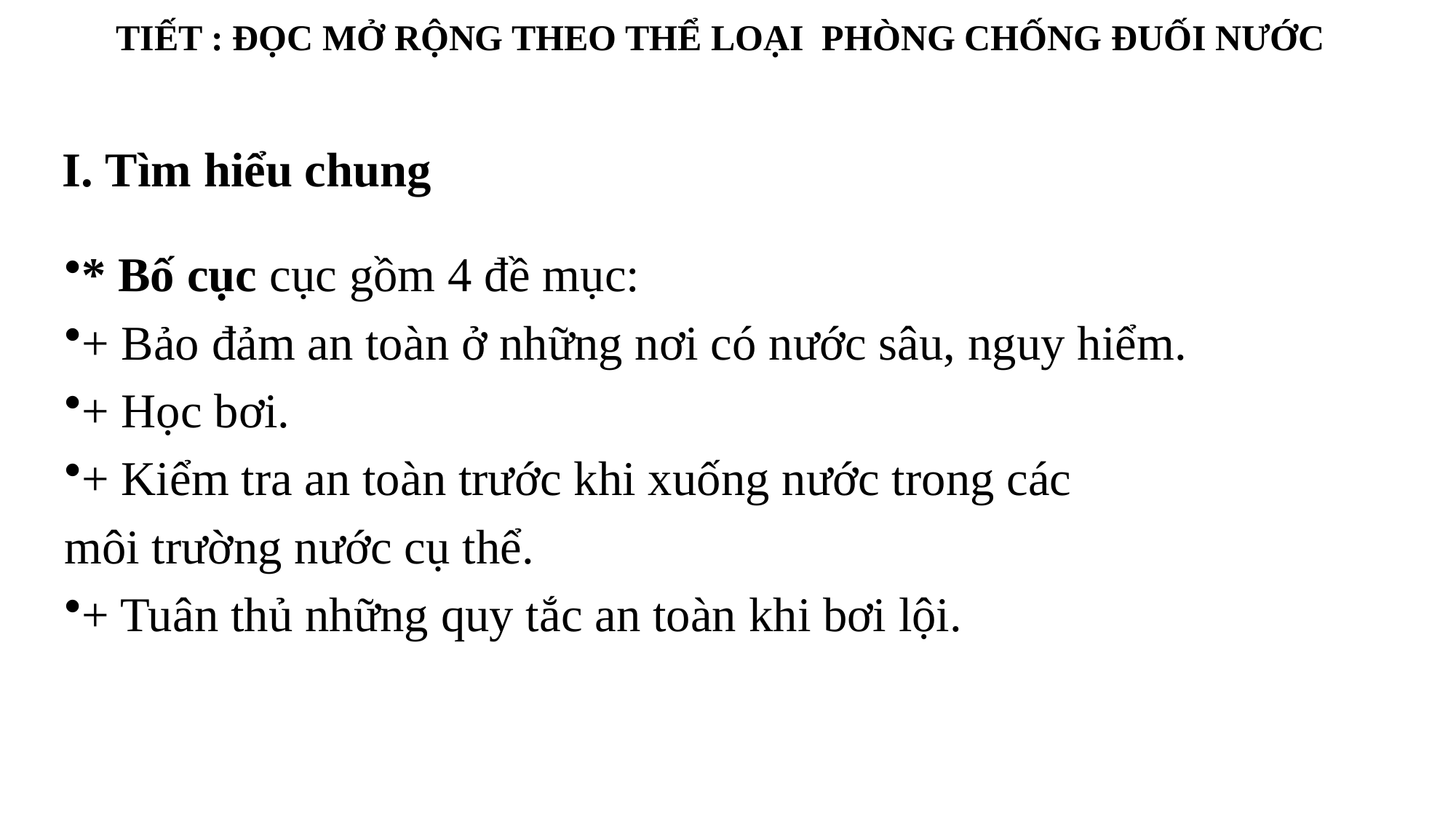

TIẾT : ĐỌC MỞ RỘNG THEO THỂ LOẠI  PHÒNG CHỐNG ĐUỐI NƯỚC
I. Tìm hiểu chung
* Bố cục cục gồm 4 đề mục:
+ Bảo đảm an toàn ở những nơi có nước sâu, nguy hiểm.
+ Học bơi.
+ Kiểm tra an toàn trước khi xuống nước trong các
môi trường nước cụ thể.
+ Tuân thủ những quy tắc an toàn khi bơi lội.